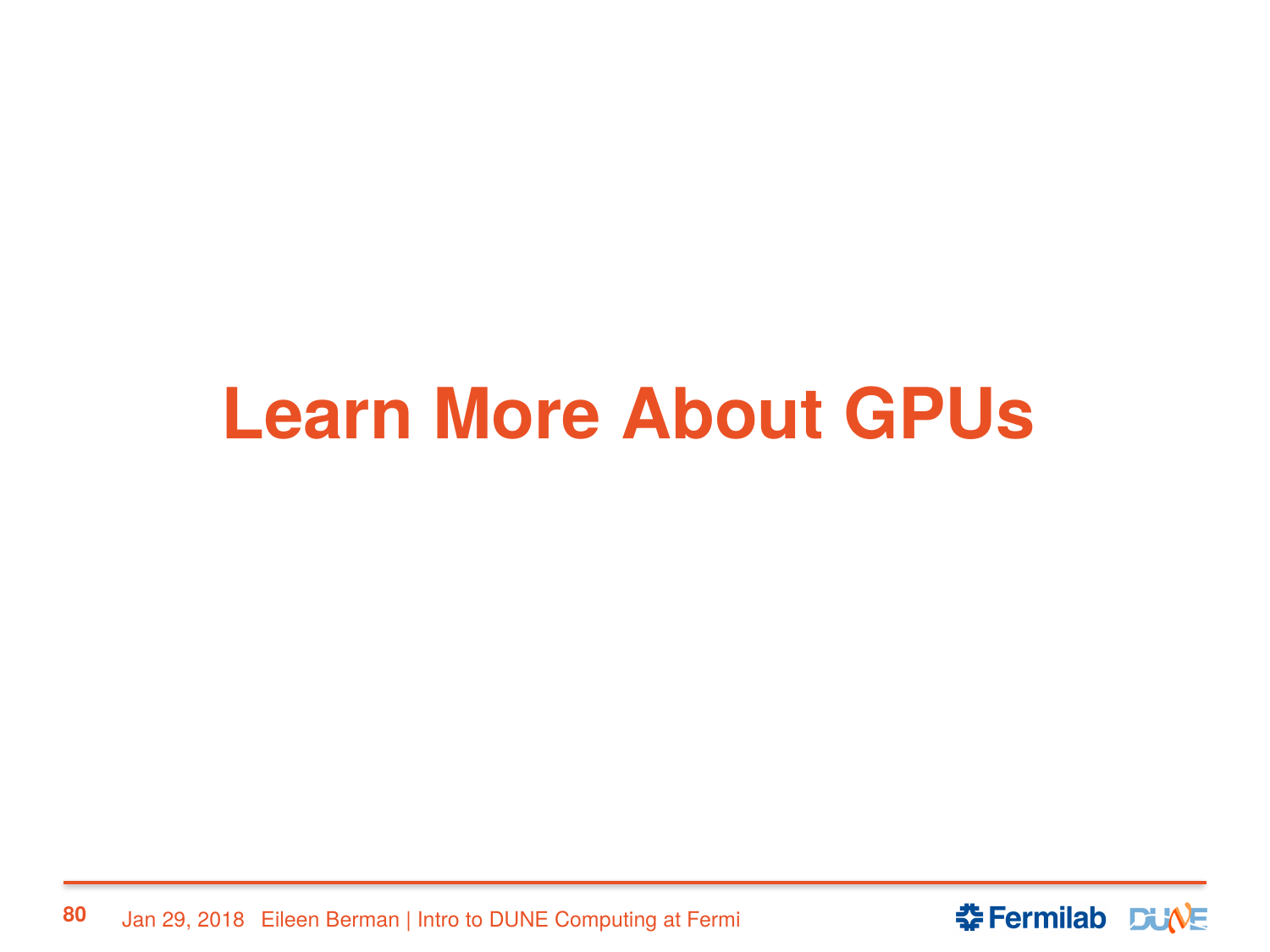

# Learn More About GPUs
80
Jan 29, 2018
Eileen Berman | Intro to DUNE Computing at Fermi